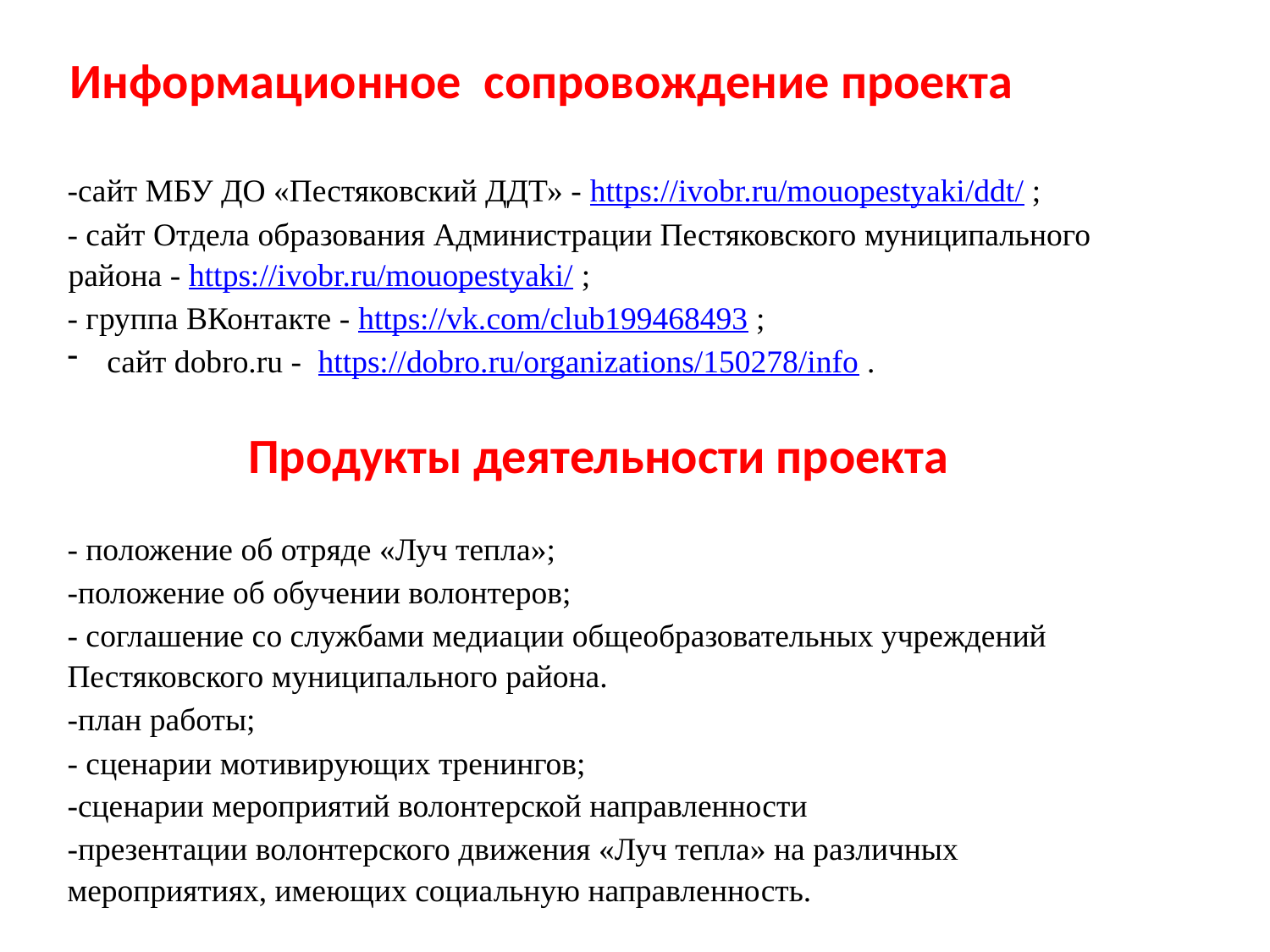

Информационное  сопровождение проекта
-сайт МБУ ДО «Пестяковский ДДТ» - https://ivobr.ru/mouopestyaki/ddt/ ;
- сайт Отдела образования Администрации Пестяковского муниципального района - https://ivobr.ru/mouopestyaki/ ;
- группа ВКонтакте - https://vk.com/club199468493 ;
сайт dobro.ru -  https://dobro.ru/organizations/150278/info .

Продукты деятельности проекта

- положение об отряде «Луч тепла»;
-положение об обучении волонтеров;
- соглашение со службами медиации общеобразовательных учреждений Пестяковского муниципального района.
-план работы;
- сценарии мотивирующих тренингов;
-сценарии мероприятий волонтерской направленности
-презентации волонтерского движения «Луч тепла» на различных мероприятиях, имеющих социальную направленность.